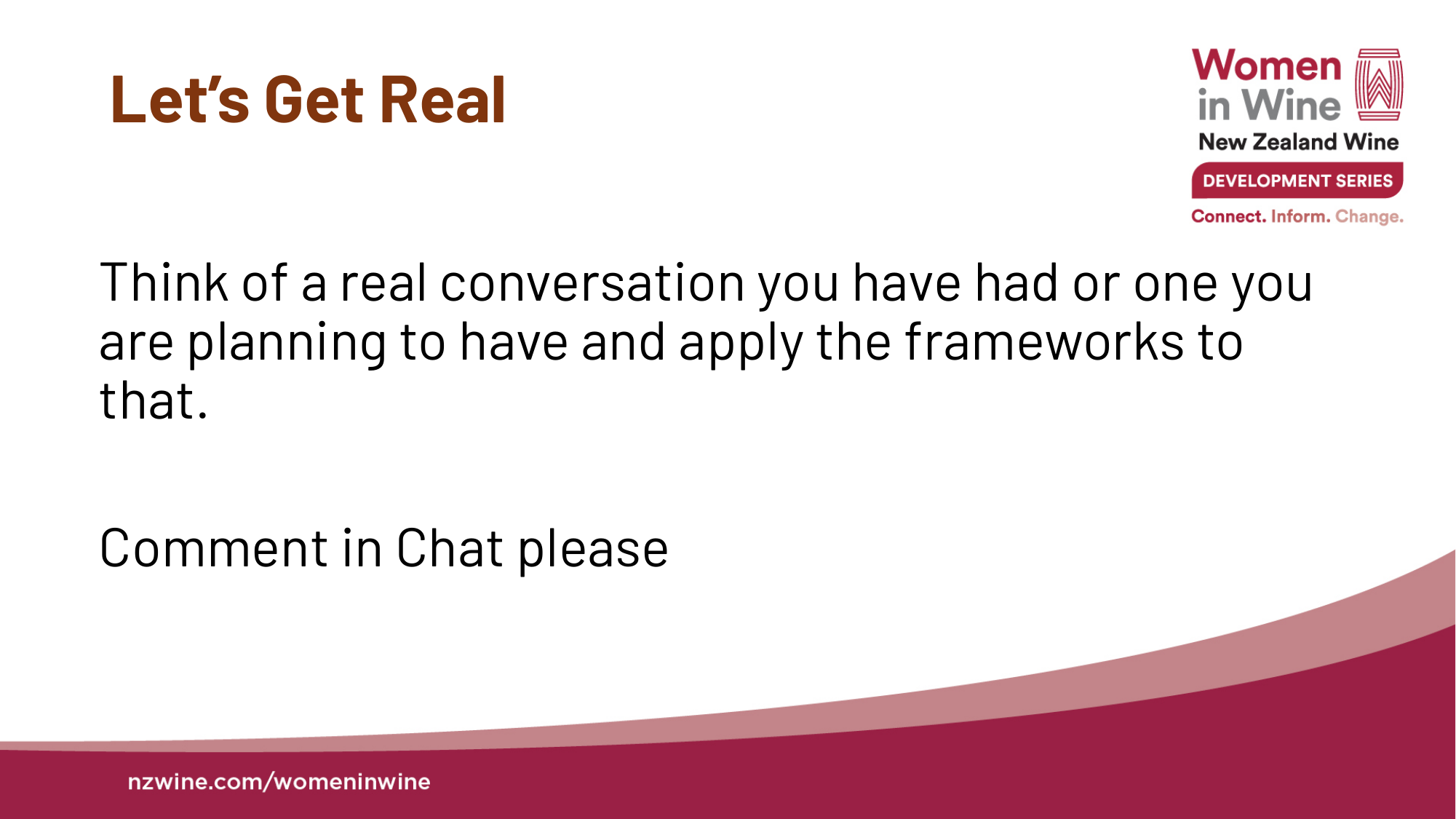

Let’s Get Real
Think of a real conversation you have had or one you are planning to have and apply the frameworks to that.

Comment in Chat please